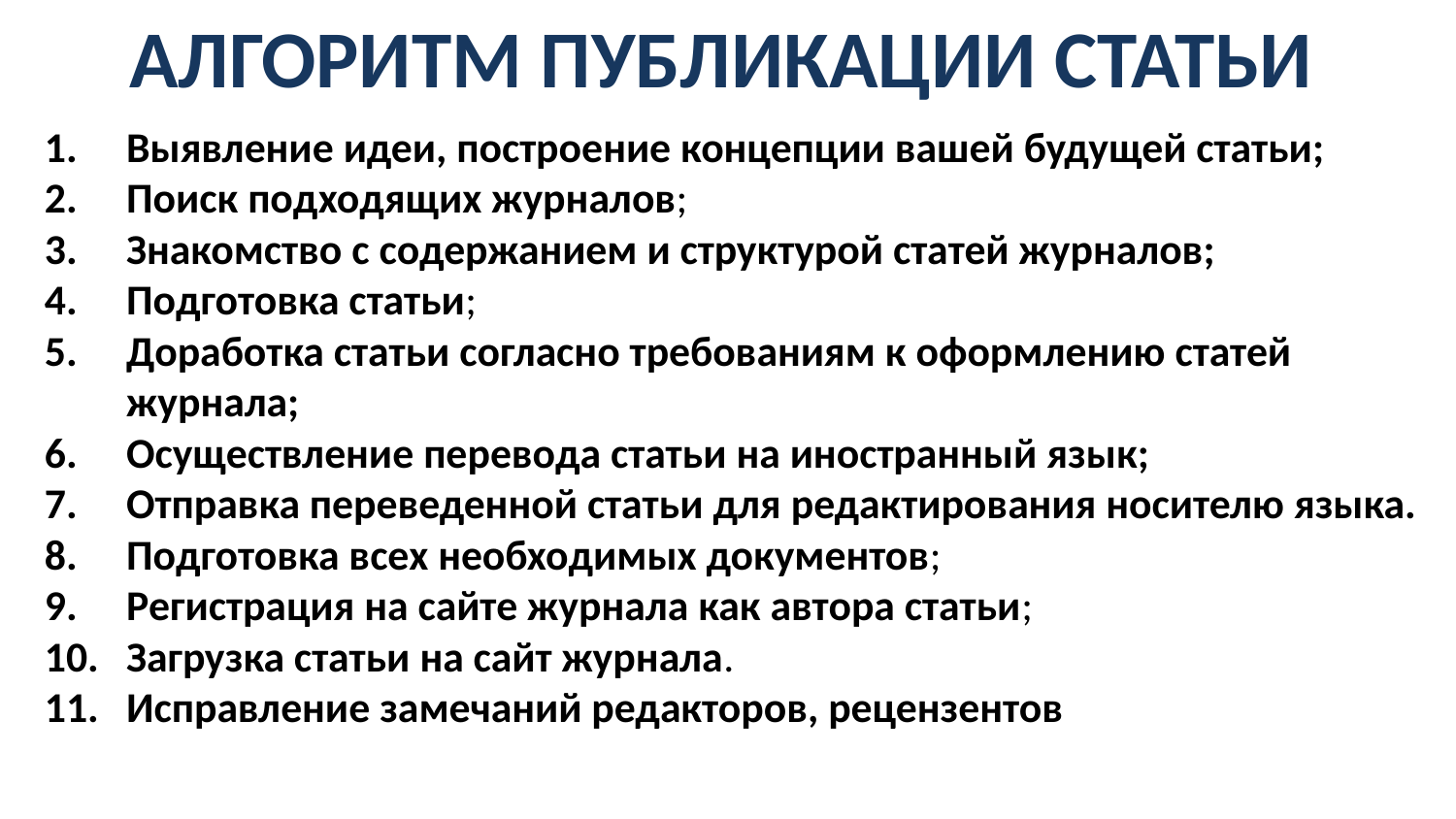

АЛГОРИТМ ПУБЛИКАЦИИ СТАТЬИ
Выявление идеи, построение концепции вашей будущей статьи;
Поиск подходящих журналов;
Знакомство с содержанием и структурой статей журналов;
Подготовка статьи;
Доработка статьи согласно требованиям к оформлению статей журнала;
Осуществление перевода статьи на иностранный язык;
Отправка переведенной статьи для редактирования носителю языка.
Подготовка всех необходимых документов;
Регистрация на сайте журнала как автора статьи;
Загрузка статьи на сайт журнала.
Исправление замечаний редакторов, рецензентов